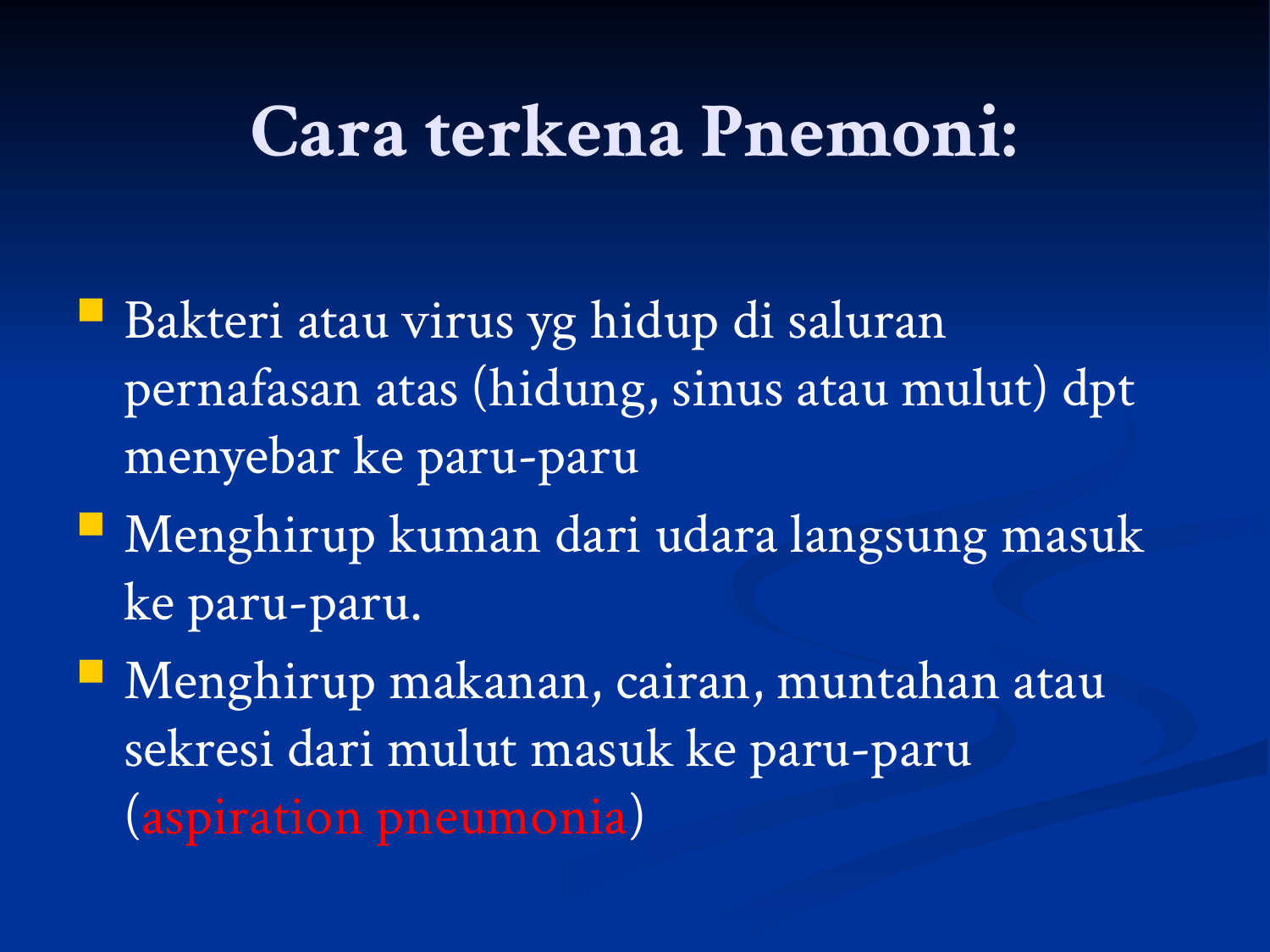

# Cara terkena Pnemoni:
Bakteri atau virus yg hidup di saluran pernafasan atas (hidung, sinus atau mulut) dpt menyebar ke paru-paru
Menghirup kuman dari udara langsung masuk ke paru-paru.
Menghirup makanan, cairan, muntahan atau sekresi dari mulut masuk ke paru-paru (aspiration pneumonia)